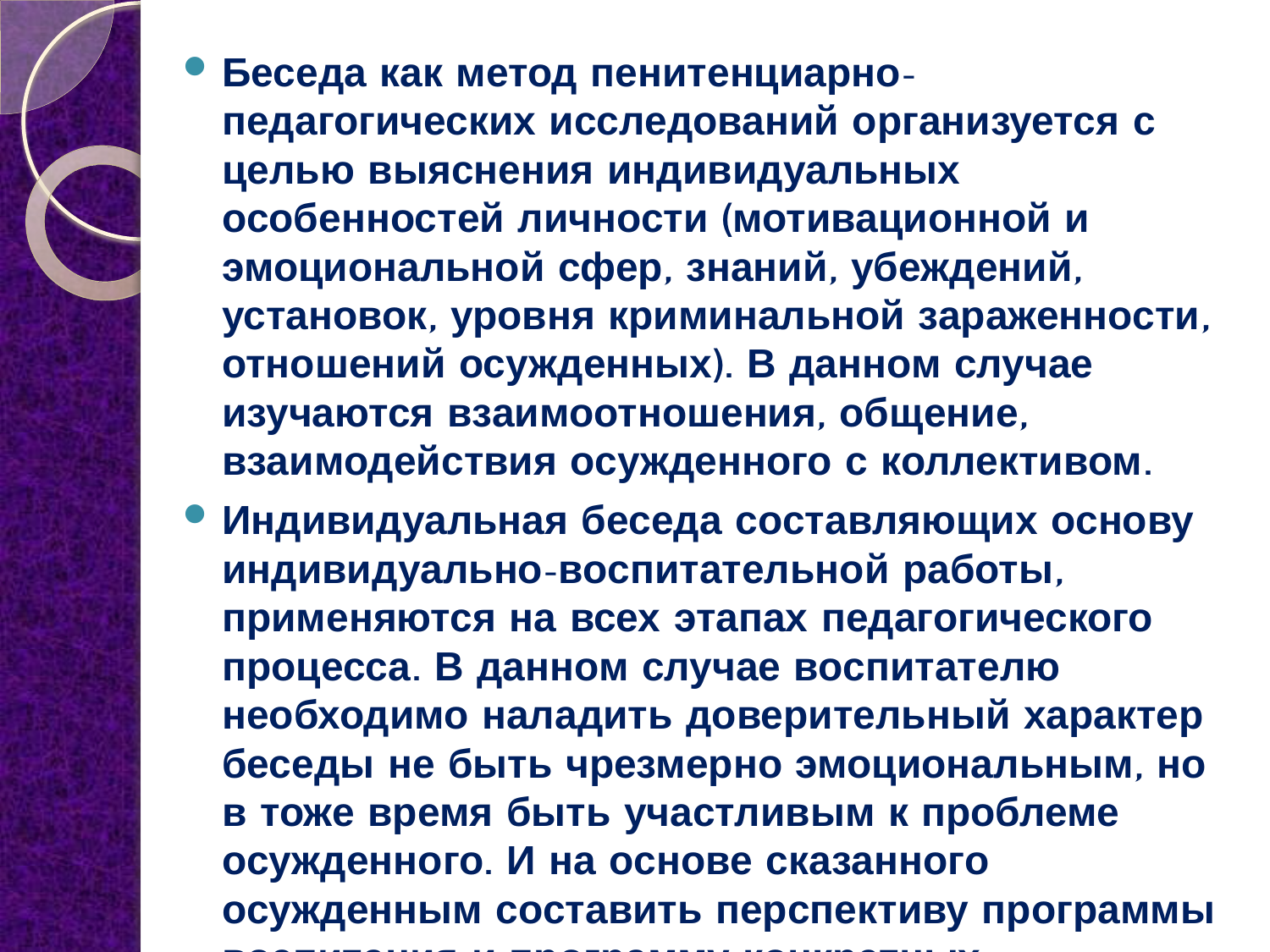

Беседа как метод пенитенциарно-педагогических исследований организуется с целью выяснения индивидуальных особенностей личности (мотивационной и эмоциональной сфер, знаний, убеждений, установок, уровня криминальной зараженности, отношений осужденных). В данном случае изучаются взаимоотношения, общение, взаимодействия осужденного с коллективом.
Индивидуальная беседа составляющих основу индивидуально-воспитательной работы, применяются на всех этапах педагогического процесса. В данном случае воспитателю необходимо наладить доверительный характер беседы не быть чрезмерно эмоциональным, но в тоже время быть участливым к проблеме осужденного. И на основе сказанного осужденным составить перспективу программы воспитания и программу конкретных мероприятий на ближайшее.